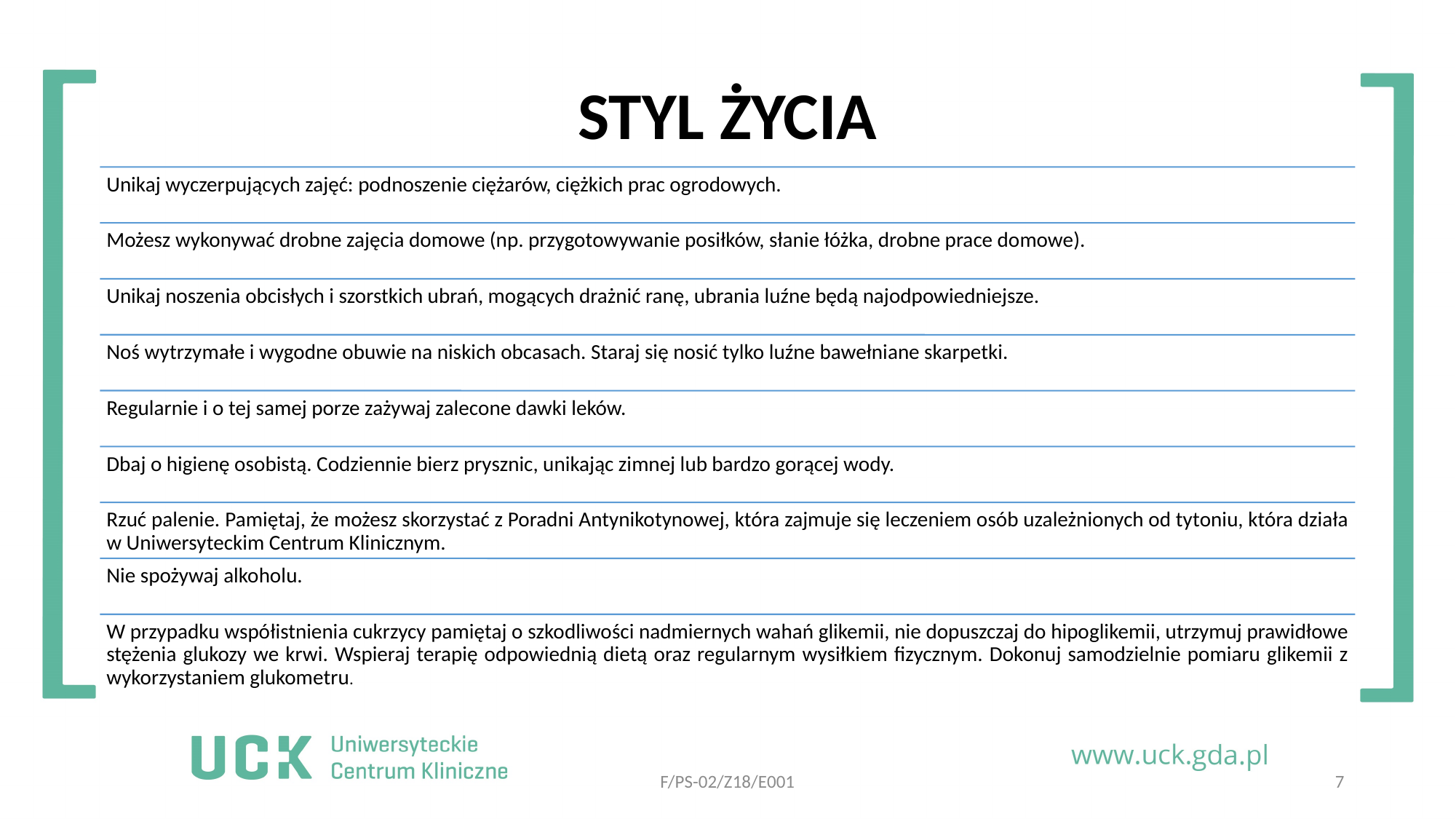

# STYL ŻYCIA

Unikaj wyczerpujących zajęć: podnoszenie ciężarów, ciężkich prac ogrodowych.
Możesz wykonywać drobne zajęcia domowe (np. przygotowywanie posiłków, słanie łóżka, drobne prace domowe).
Unikaj noszenia obcisłych i szorstkich ubrań, mogących drażnić ranę, ubrania luźne będą najodpowiedniejsze.
Noś wytrzymałe i wygodne obuwie na niskich obcasach. Staraj się nosić tylko luźne bawełniane skarpetki.
Regularnie i o tej samej porze zażywaj zalecone dawki leków.
Dbaj o higienę osobistą. Codziennie bierz prysznic, unikając zimnej lub bardzo gorącej wody.
Rzuć palenie. Pamiętaj, że możesz skorzystać z Poradni Antynikotynowej, która zajmuje się leczeniem osób uzależnionych od tytoniu, która działa w Uniwersyteckim Centrum Klinicznym.
Nie spożywaj alkoholu.
W przypadku współistnienia cukrzycy pamiętaj o szkodliwości nadmiernych wahań glikemii, nie dopuszczaj do hipoglikemii, utrzymuj prawidłowe stężenia glukozy we krwi. Wspieraj terapię odpowiednią dietą oraz regularnym wysiłkiem fizycznym. Dokonuj samodzielnie pomiaru glikemii z wykorzystaniem glukometru.
F/PS-02/Z18/E001
7